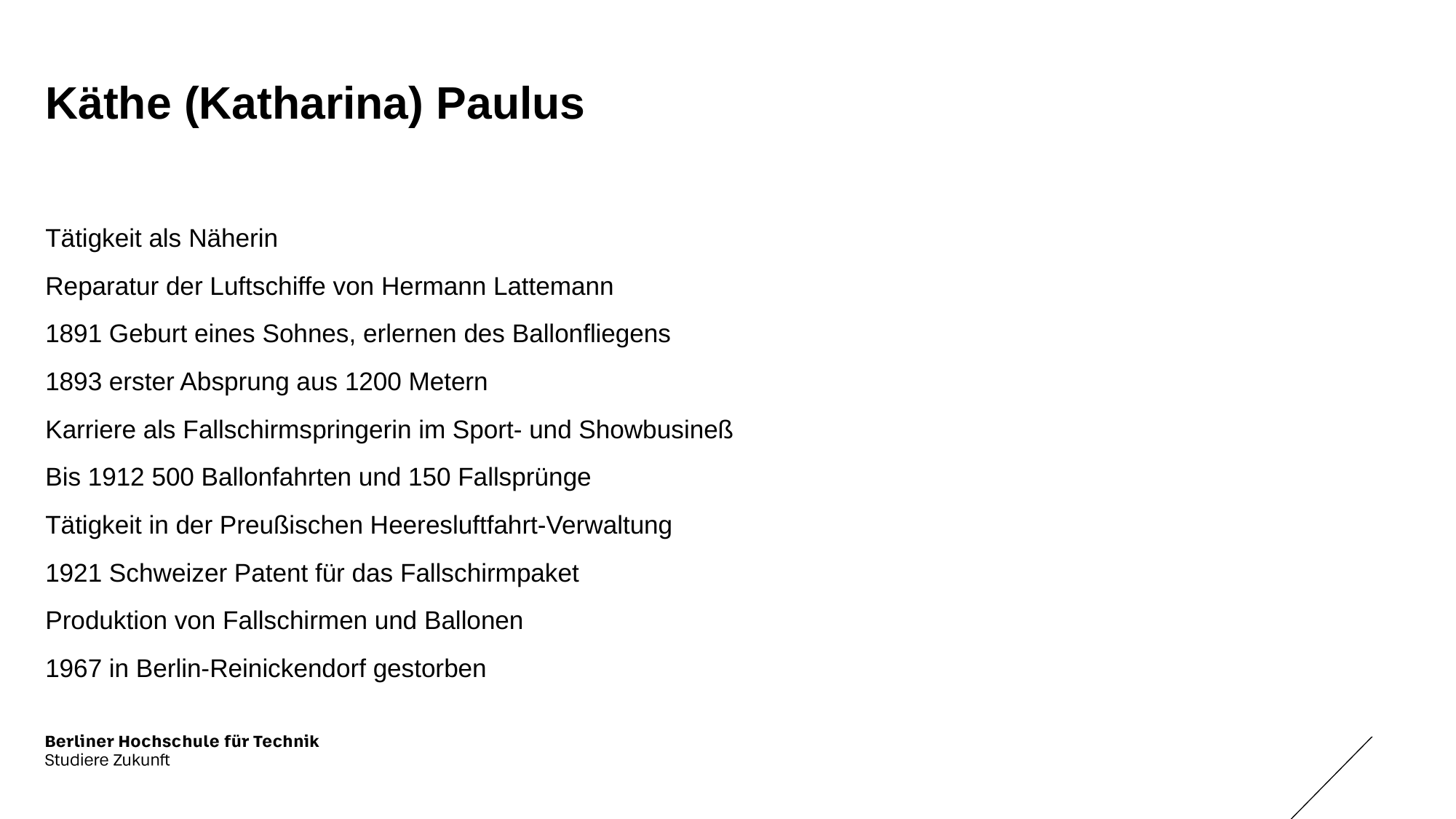

# Käthe (Katharina) Paulus
Tätigkeit als Näherin
Reparatur der Luftschiffe von Hermann Lattemann
1891 Geburt eines Sohnes, erlernen des Ballonfliegens
1893 erster Absprung aus 1200 Metern
Karriere als Fallschirmspringerin im Sport- und Showbusineß
Bis 1912 500 Ballonfahrten und 150 Fallsprünge
Tätigkeit in der Preußischen Heeresluftfahrt-Verwaltung
1921 Schweizer Patent für das Fallschirmpaket
Produktion von Fallschirmen und Ballonen
1967 in Berlin-Reinickendorf gestorben